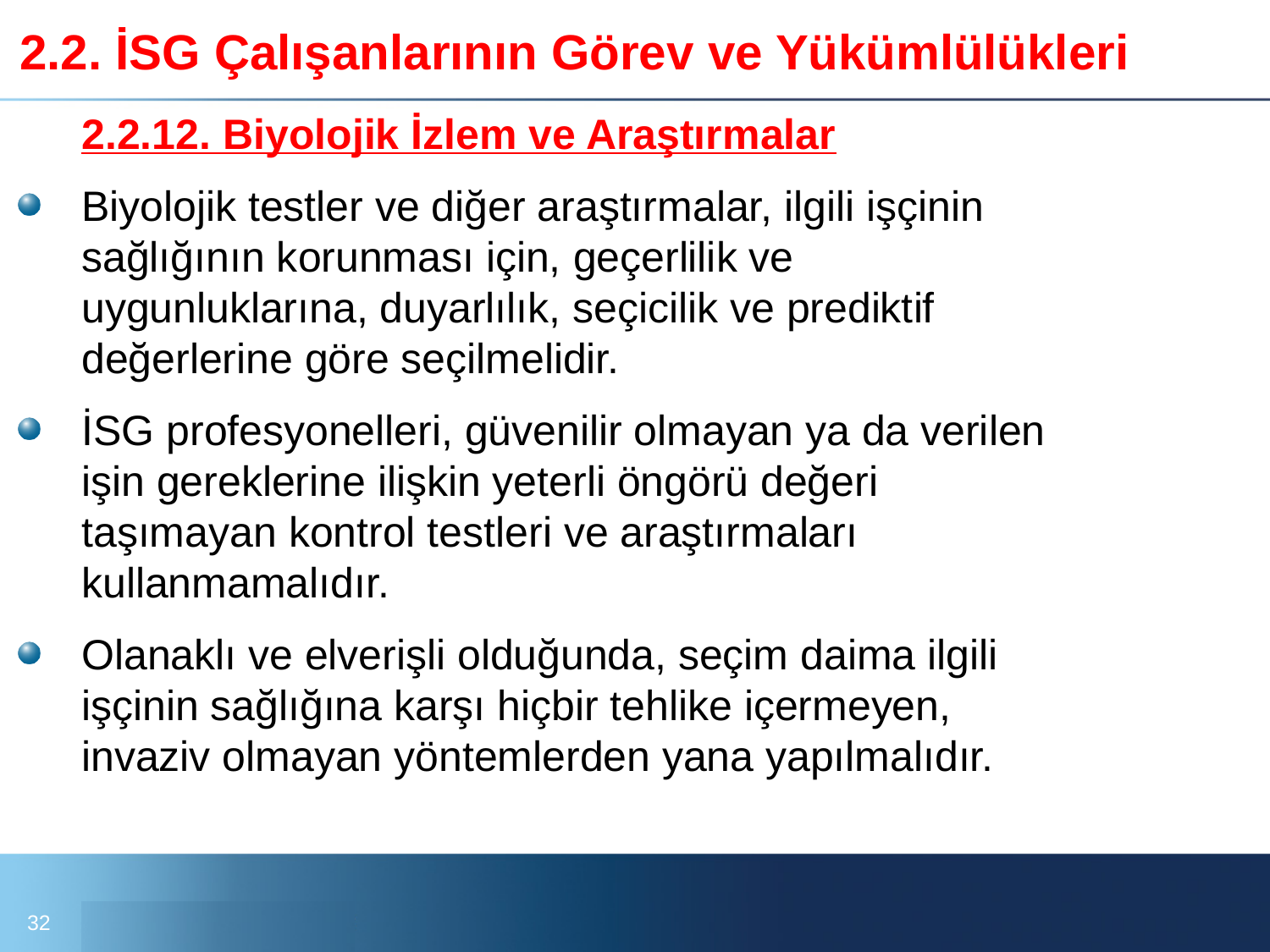

# 2.2. İSG Çalışanlarının Görev ve Yükümlülükleri
	2.2.12. Biyolojik İzlem ve Araştırmalar
Biyolojik testler ve diğer araştırmalar, ilgili işçinin sağlığının korunması için, geçerlilik ve uygunluklarına, duyarlılık, seçicilik ve prediktif değerlerine göre seçilmelidir.
İSG profesyonelleri, güvenilir olmayan ya da verilen işin gereklerine ilişkin yeterli öngörü değeri taşımayan kontrol testleri ve araştırmaları kullanmamalıdır.
Olanaklı ve elverişli olduğunda, seçim daima ilgili işçinin sağlığına karşı hiçbir tehlike içermeyen, invaziv olmayan yöntemlerden yana yapılmalıdır.
32